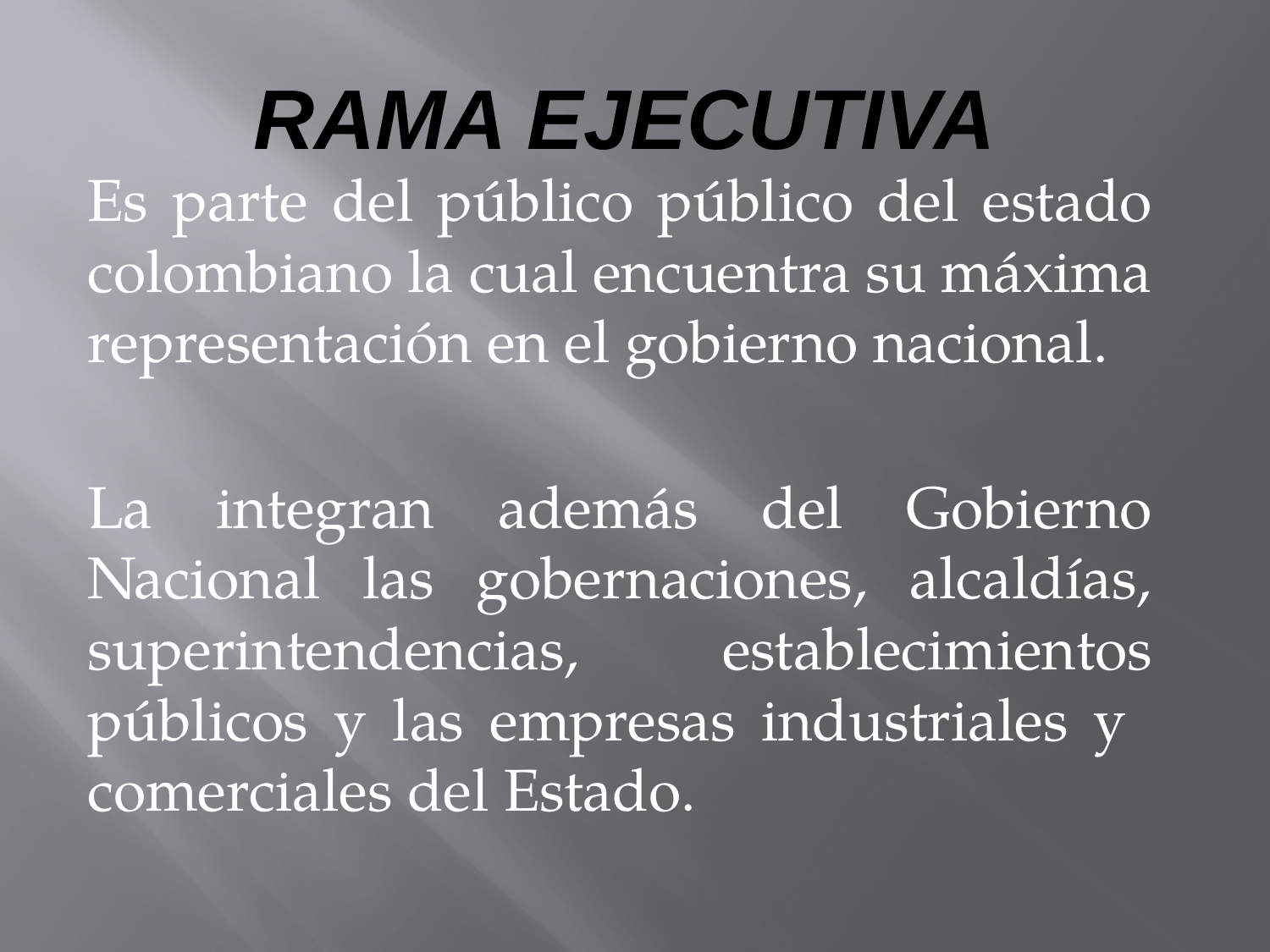

# RAMA EJECUTIVA
Es parte del público público del estado colombiano la cual encuentra su máxima representación en el gobierno nacional.

La integran además del Gobierno Nacional las gobernaciones, alcaldías, superintendencias, establecimientos públicos y las empresas industriales y  comerciales del Estado.